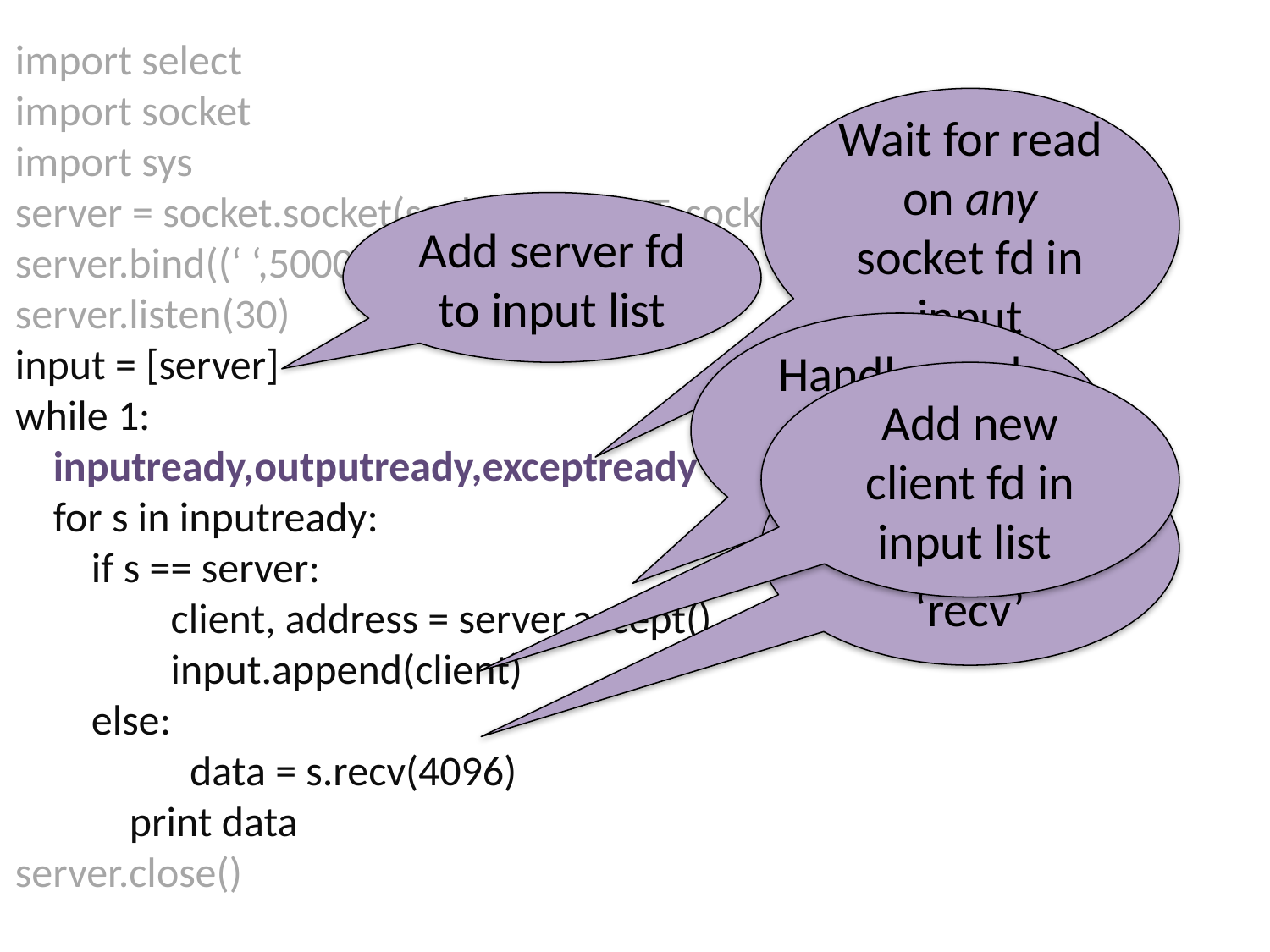

import select
import socket
import sys
server = socket.socket(socket.AF_INET, socket.SOCK_STREAM)
server.bind((‘ ‘,50000))
server.listen(30)
input = [server]
while 1:
    inputready,outputready,exceptready = select.select(input,[],[])
    for s in inputready:
        if s == server:
	   client, address = server.accept()
	   input.append(client)
        else:
	     data = s.recv(4096)
            print data
server.close()
Wait for read on any socket fd in input
Add server fd to input list
Handle read on server by ‘accept’
Add new client fd in input list
Handle read on client by ‘recv’